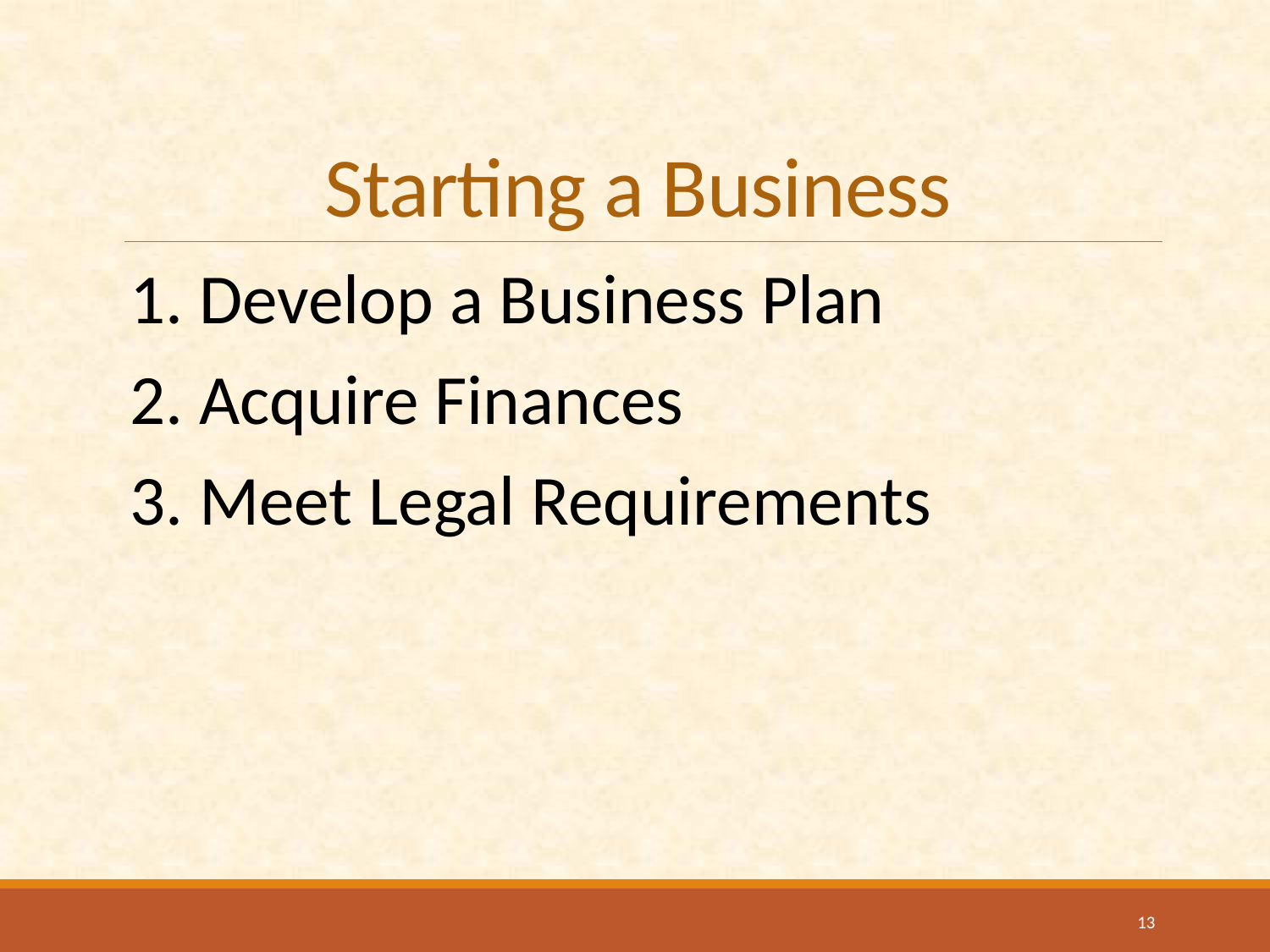

# Starting a Business
1. Develop a Business Plan
2. Acquire Finances
3. Meet Legal Requirements

13